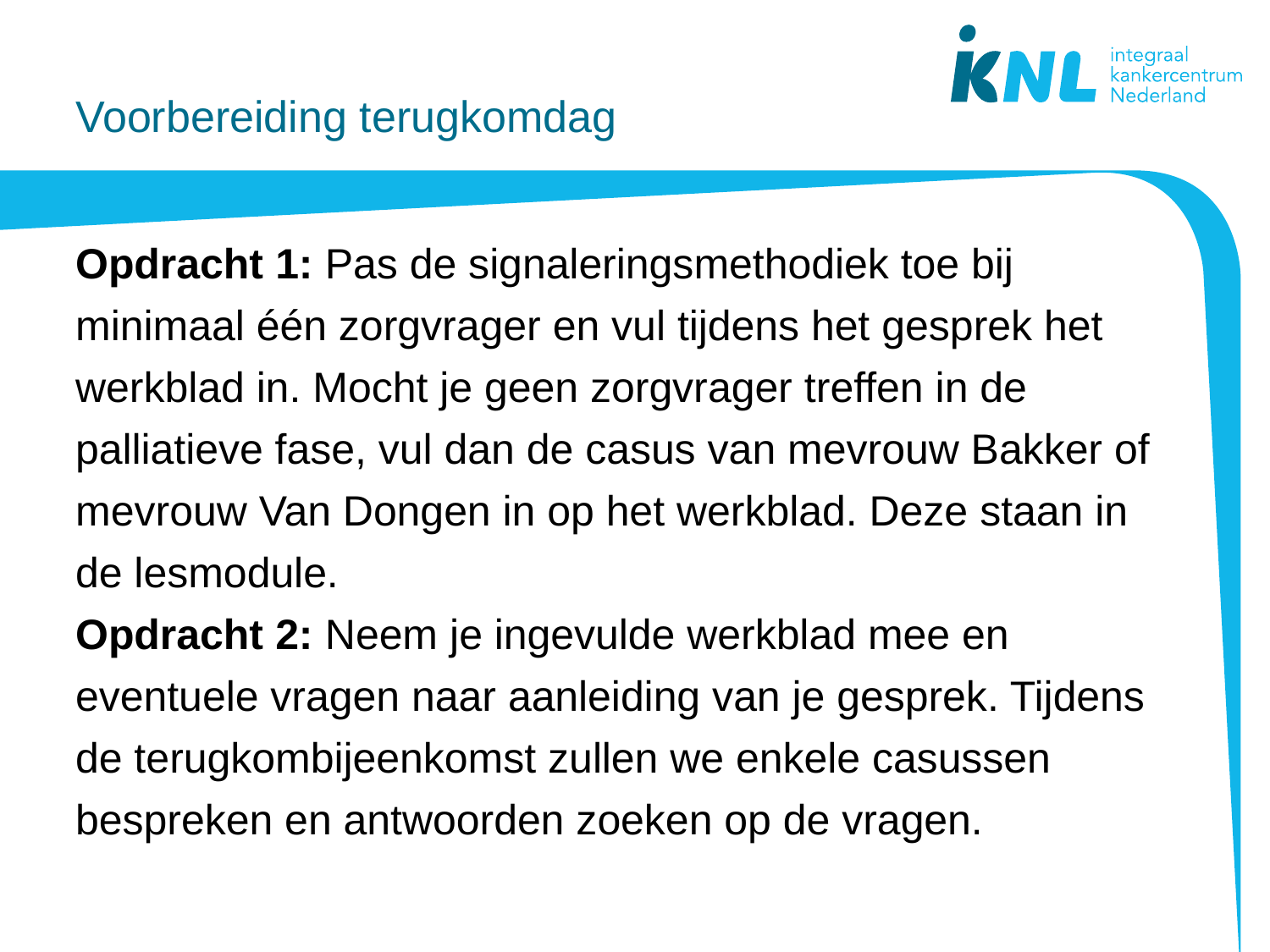

# Voorbereiding terugkomdag
Opdracht 1: Pas de signaleringsmethodiek toe bij minimaal één zorgvrager en vul tijdens het gesprek het werkblad in. Mocht je geen zorgvrager treffen in de palliatieve fase, vul dan de casus van mevrouw Bakker of mevrouw Van Dongen in op het werkblad. Deze staan in de lesmodule.
Opdracht 2: Neem je ingevulde werkblad mee en eventuele vragen naar aanleiding van je gesprek. Tijdens de terugkombijeenkomst zullen we enkele casussen bespreken en antwoorden zoeken op de vragen.